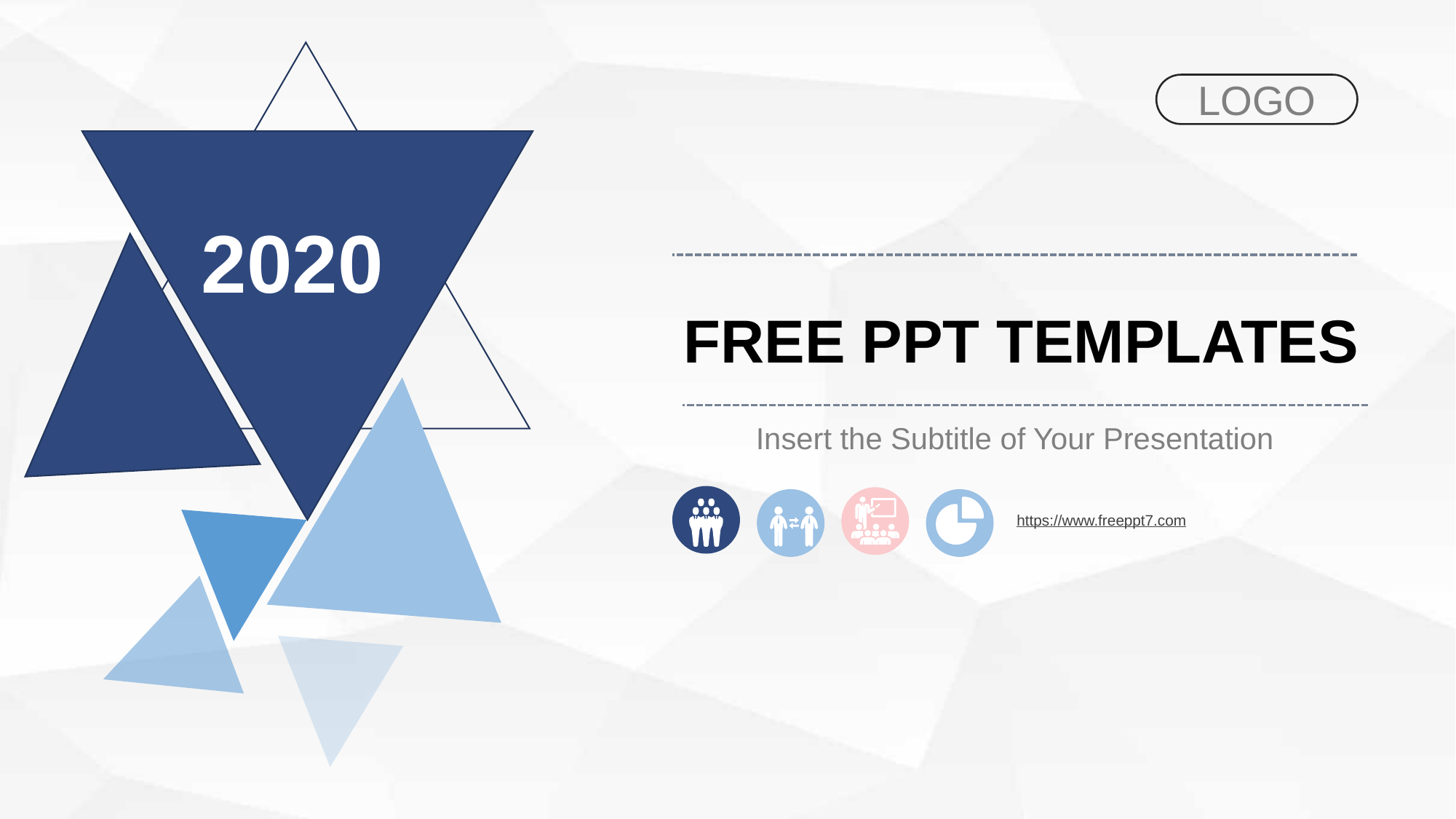

LOGO

2020

FREE PPT TEMPLATES

Insert the Subtitle of Your Presentation

https://www.freeppt7.com